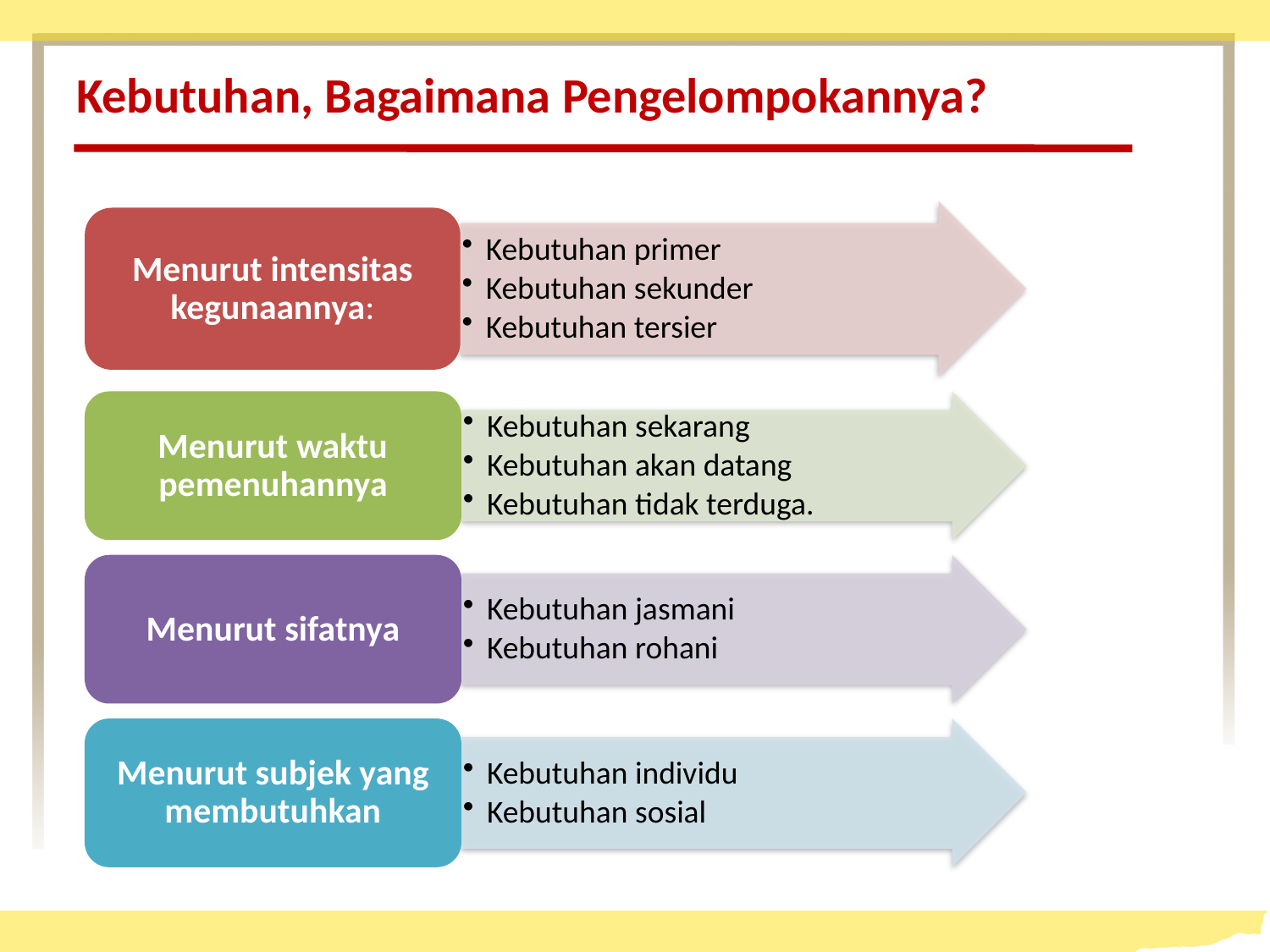

# Kebutuhan, Bagaimana Pengelompokannya?
Kebutuhan primer
Kebutuhan sekunder
Kebutuhan tersier
Menurut intensitas kegunaannya:
Kebutuhan sekarang
Kebutuhan akan datang
Kebutuhan tidak terduga.
Menurut waktu pemenuhannya
Kebutuhan jasmani
Kebutuhan rohani
Menurut sifatnya
Kebutuhan individu
Kebutuhan sosial
Menurut subjek yang membutuhkan